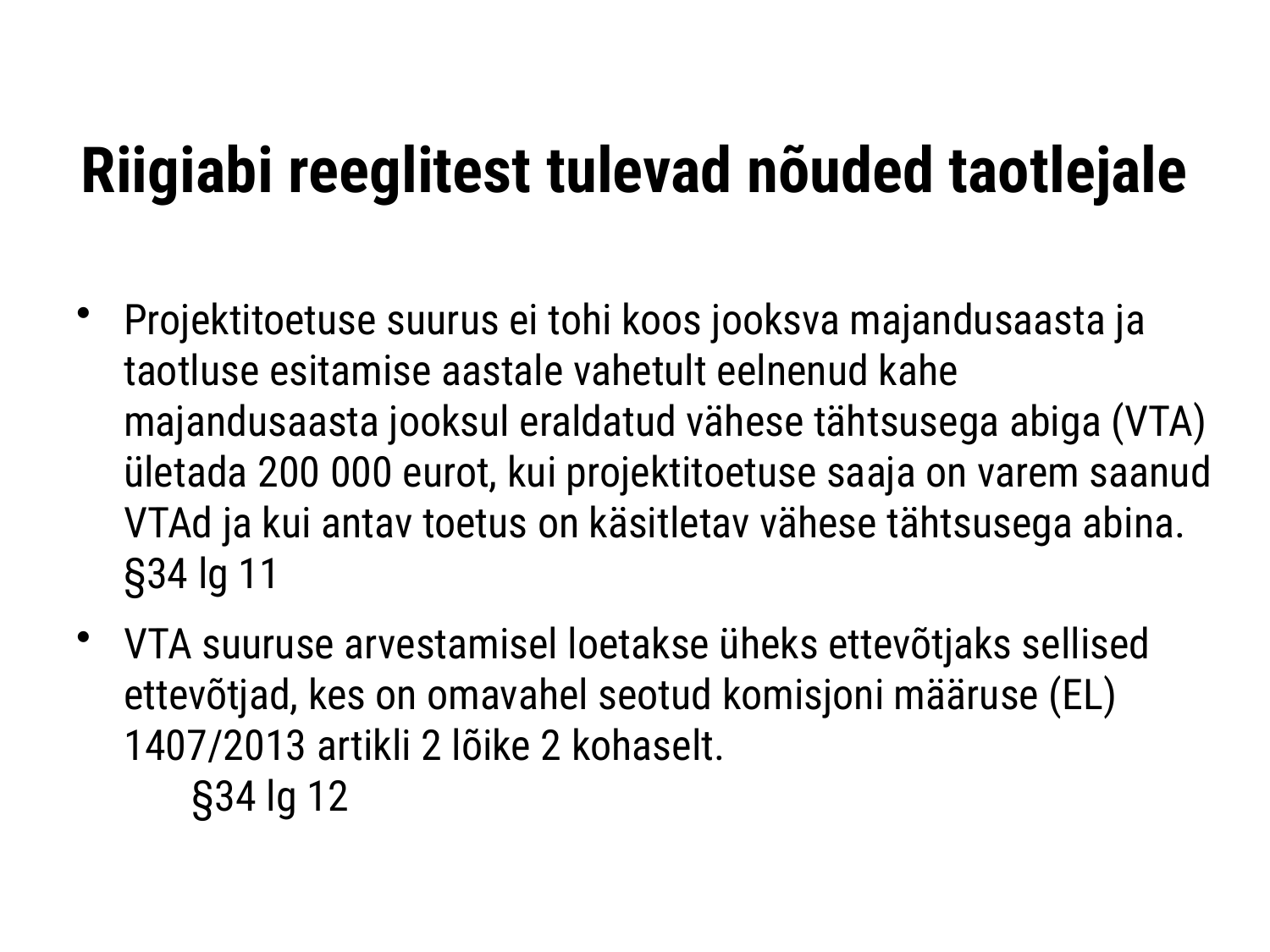

# Riigiabi reeglitest tulevad nõuded taotlejale
Projektitoetuse suurus ei tohi koos jooksva majandusaasta ja taotluse esitamise aastale vahetult eelnenud kahe majandusaasta jooksul eraldatud vähese tähtsusega abiga (VTA) ületada 200 000 eurot, kui projektitoetuse saaja on varem saanud VTAd ja kui antav toetus on käsitletav vähese tähtsusega abina. §34 lg 11
VTA suuruse arvestamisel loetakse üheks ettevõtjaks sellised ettevõtjad, kes on omavahel seotud komisjoni määruse (EL) 1407/2013 artikli 2 lõike 2 kohaselt.                                                           §34 lg 12